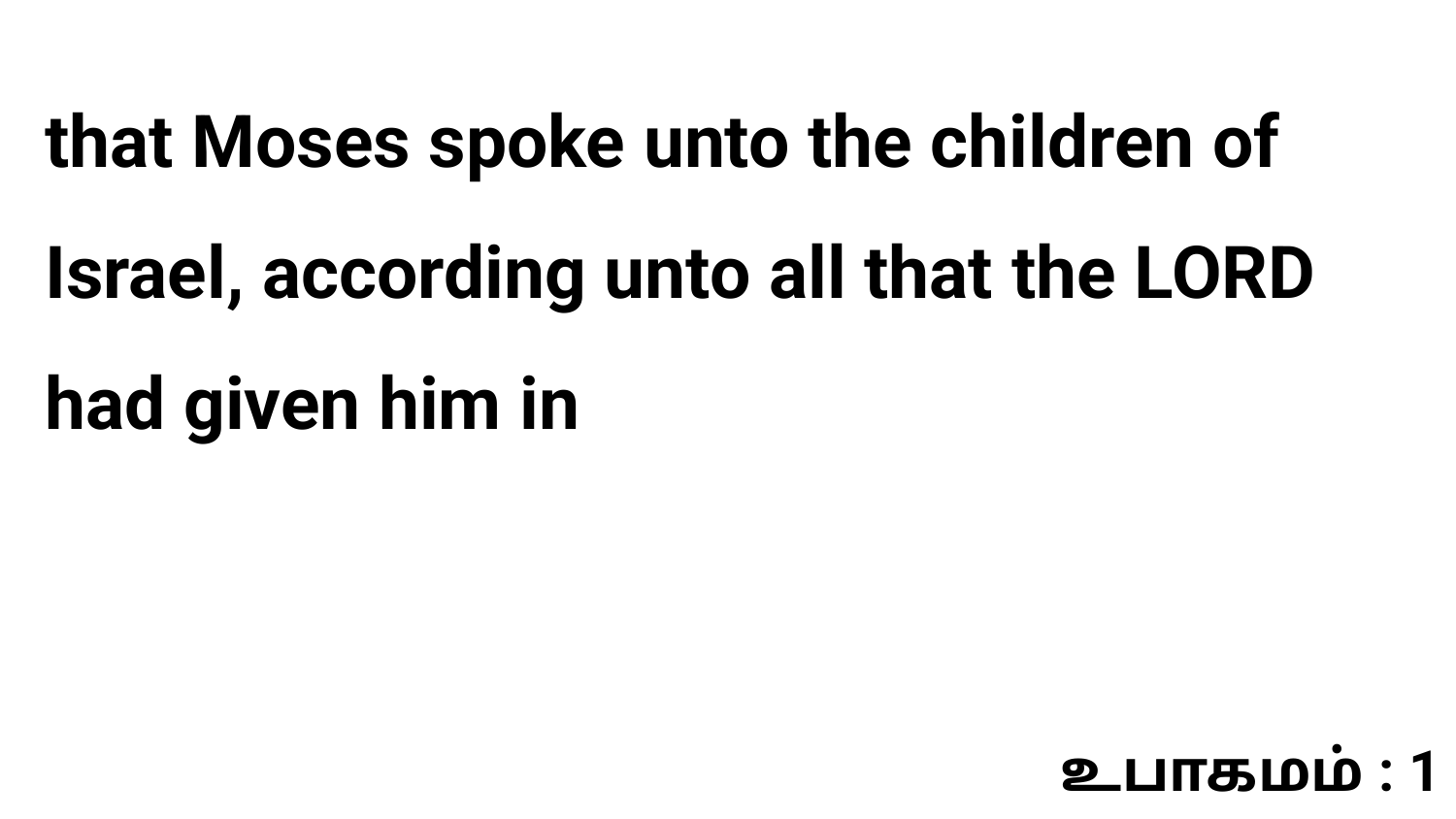

that Moses spoke unto the children of Israel, according unto all that the LORD had given him in
உபாகமம் : 1